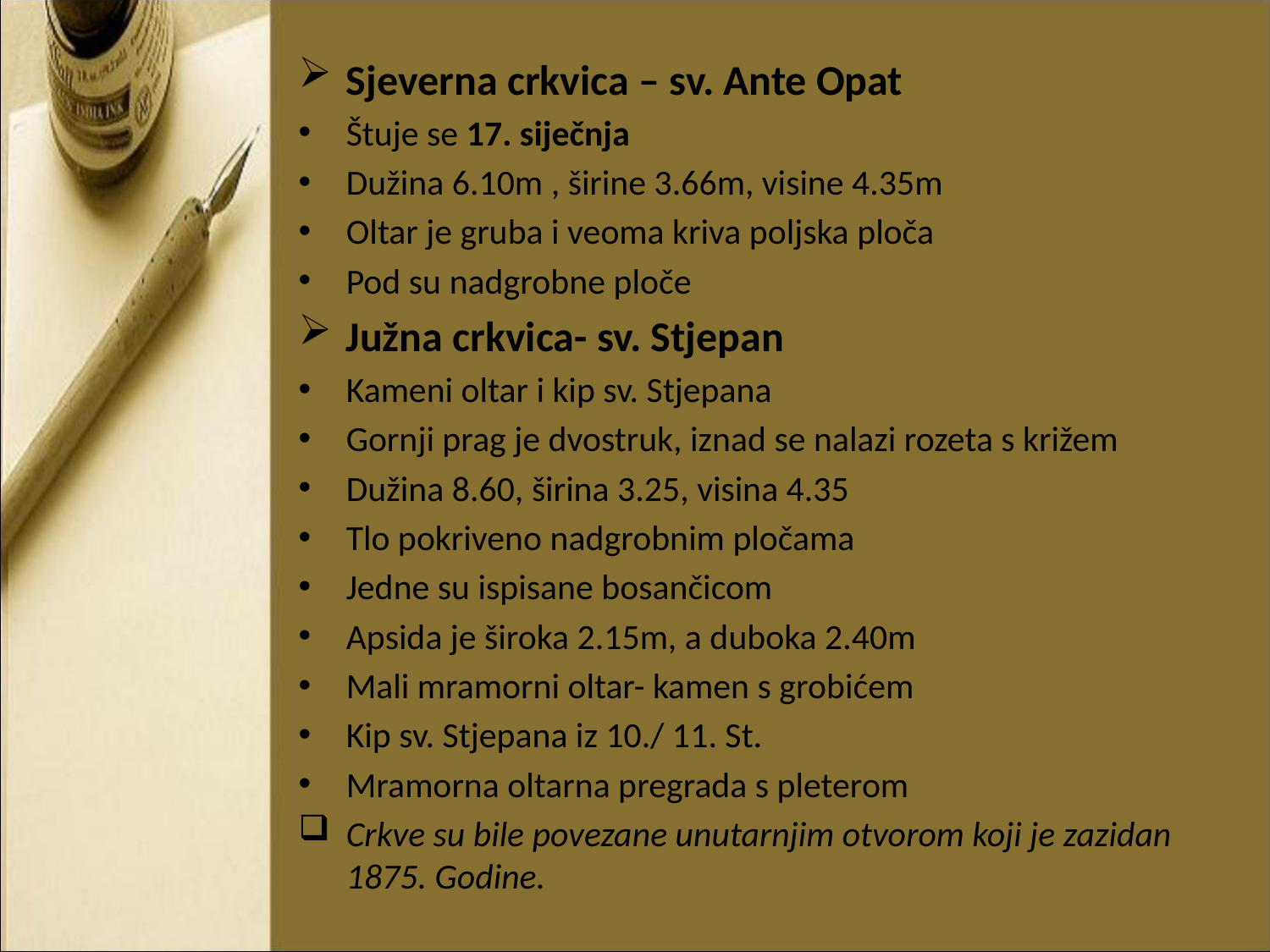

Sjeverna crkvica – sv. Ante Opat
Štuje se 17. siječnja
Dužina 6.10m , širine 3.66m, visine 4.35m
Oltar je gruba i veoma kriva poljska ploča
Pod su nadgrobne ploče
Južna crkvica- sv. Stjepan
Kameni oltar i kip sv. Stjepana
Gornji prag je dvostruk, iznad se nalazi rozeta s križem
Dužina 8.60, širina 3.25, visina 4.35
Tlo pokriveno nadgrobnim pločama
Jedne su ispisane bosančicom
Apsida je široka 2.15m, a duboka 2.40m
Mali mramorni oltar- kamen s grobićem
Kip sv. Stjepana iz 10./ 11. St.
Mramorna oltarna pregrada s pleterom
Crkve su bile povezane unutarnjim otvorom koji je zazidan 1875. Godine.